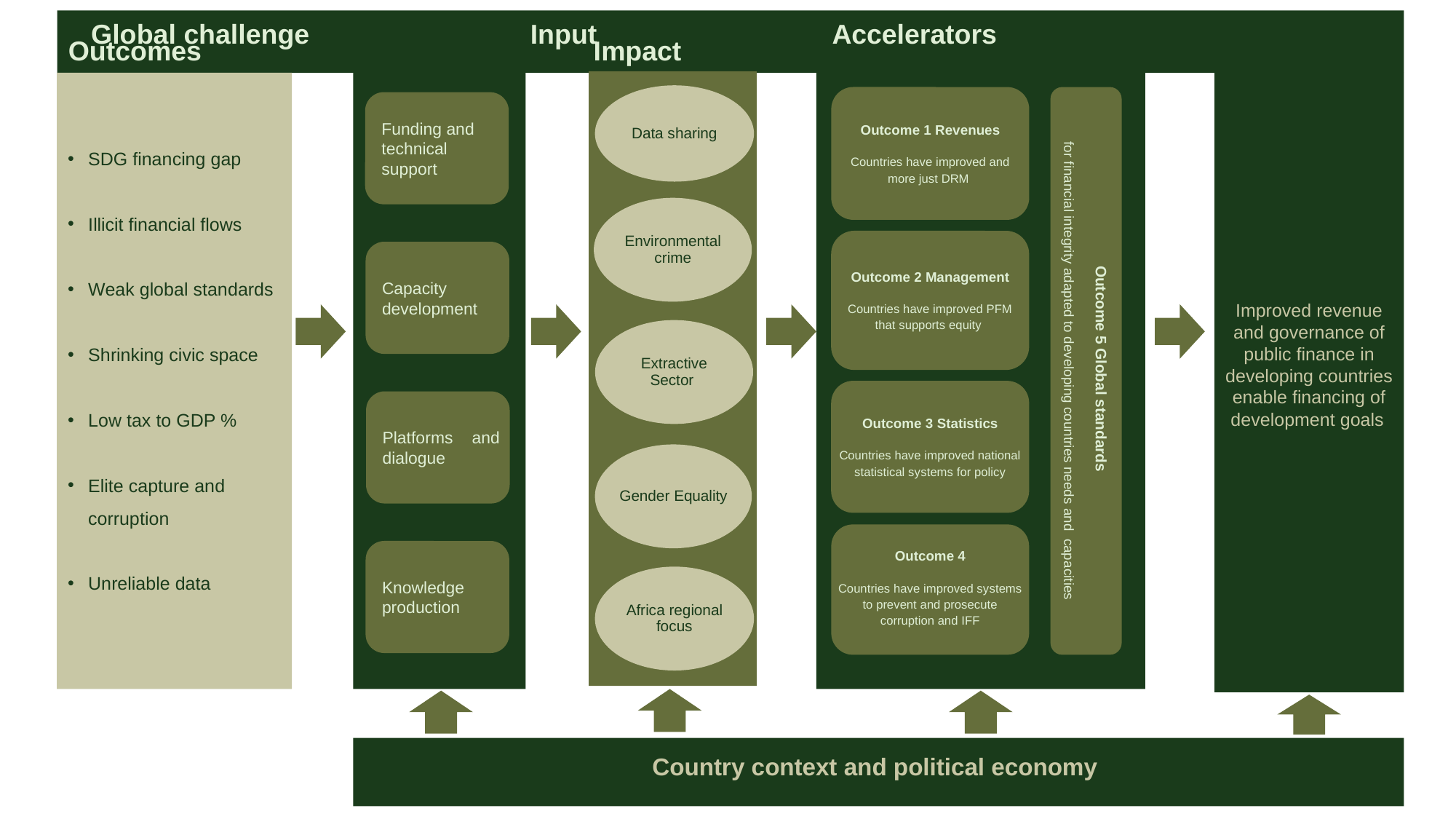

Global challenge                             Input                               Accelerators                                   Outcomes               	                          Impact

SDG financing gap

Illicit financial flows

Weak global standards

Shrinking civic space

Low tax to GDP %

Elite capture and corruption

Unreliable data

Improved revenue and governance of public finance in developing countries enable financing of development goals

Data sharing
Outcome 5 Global standards
for financial integrity adapted to developing countries needs and  capacities
Outcome 1 Revenues
Countries have improved and more just DRM
Funding and technical support
Outcome 2 Management
Countries have improved PFM that supports equity
Capacity development

Extractive Sector
Outcome 3 Statistics
Countries have improved national statistical systems for policy
Platforms    and dialogue
Gender Equality
Outcome 4
Countries have improved systems to prevent and prosecute corruption and IFF

Knowledge production
Africa regional focus

Country context and political economy
Environmental crime